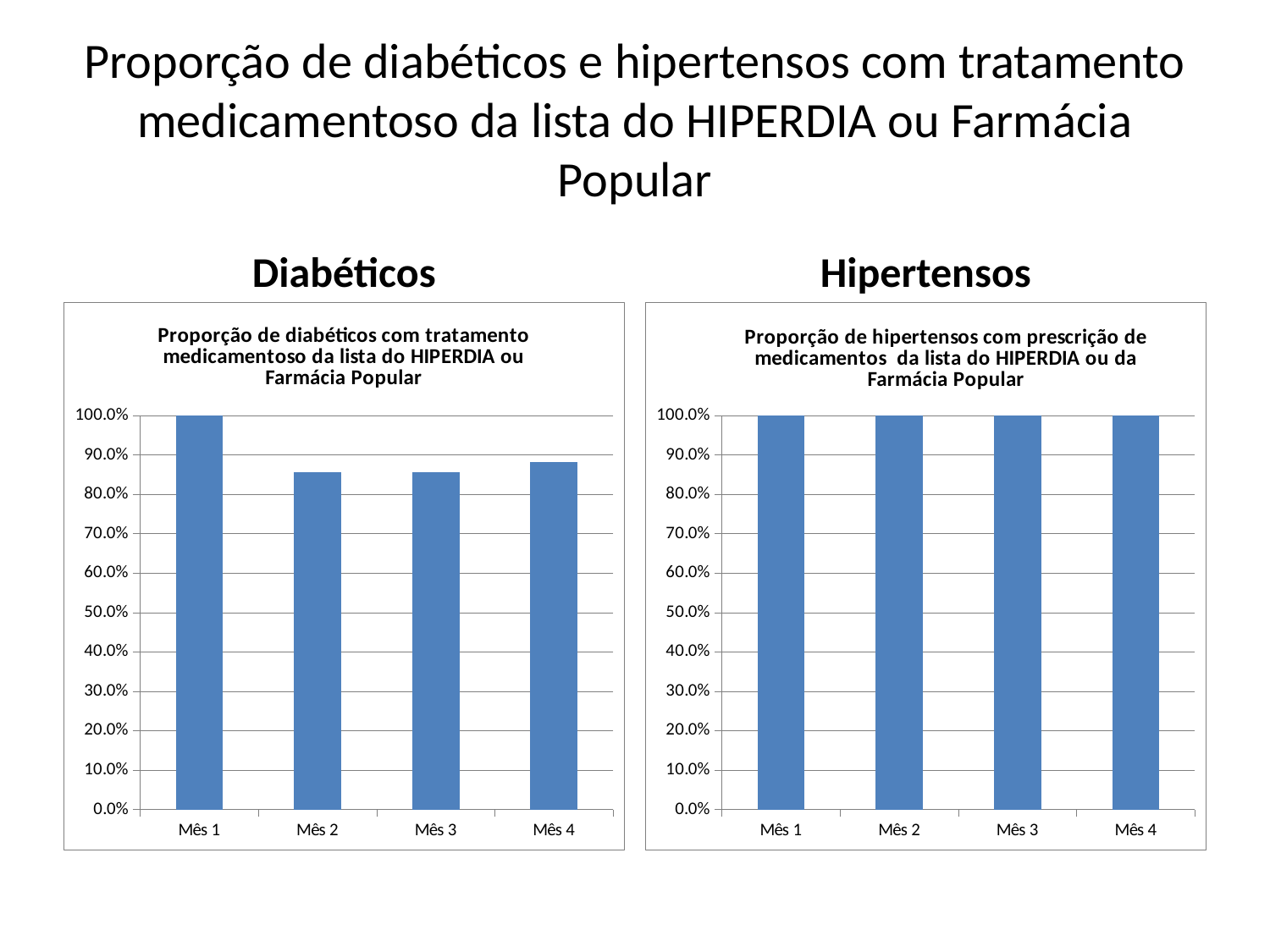

# Proporção de diabéticos e hipertensos com tratamento medicamentoso da lista do HIPERDIA ou Farmácia Popular
Diabéticos
Hipertensos

### Chart: Proporção de diabéticos com tratamento medicamentoso da lista do HIPERDIA ou Farmácia Popular

| Category | Proporção de diabéticos com tratamento medicamentoso da lista do HIPERDIA ou Farmácia Popular |
|---|---|
| Mês 1 | 1.0 |
| Mês 2 | 0.8571428571428577 |
| Mês 3 | 0.8571428571428577 |
| Mês 4 | 0.8823529411764706 |

### Chart: Proporção de hipertensos com prescrição de medicamentos  da lista do HIPERDIA ou da Farmácia Popular

| Category | Proporção de hipertensos com prescrição de medicamentos para controle da HAS |
|---|---|
| Mês 1 | 1.0 |
| Mês 2 | 1.0 |
| Mês 3 | 1.0 |
| Mês 4 | 1.0 |